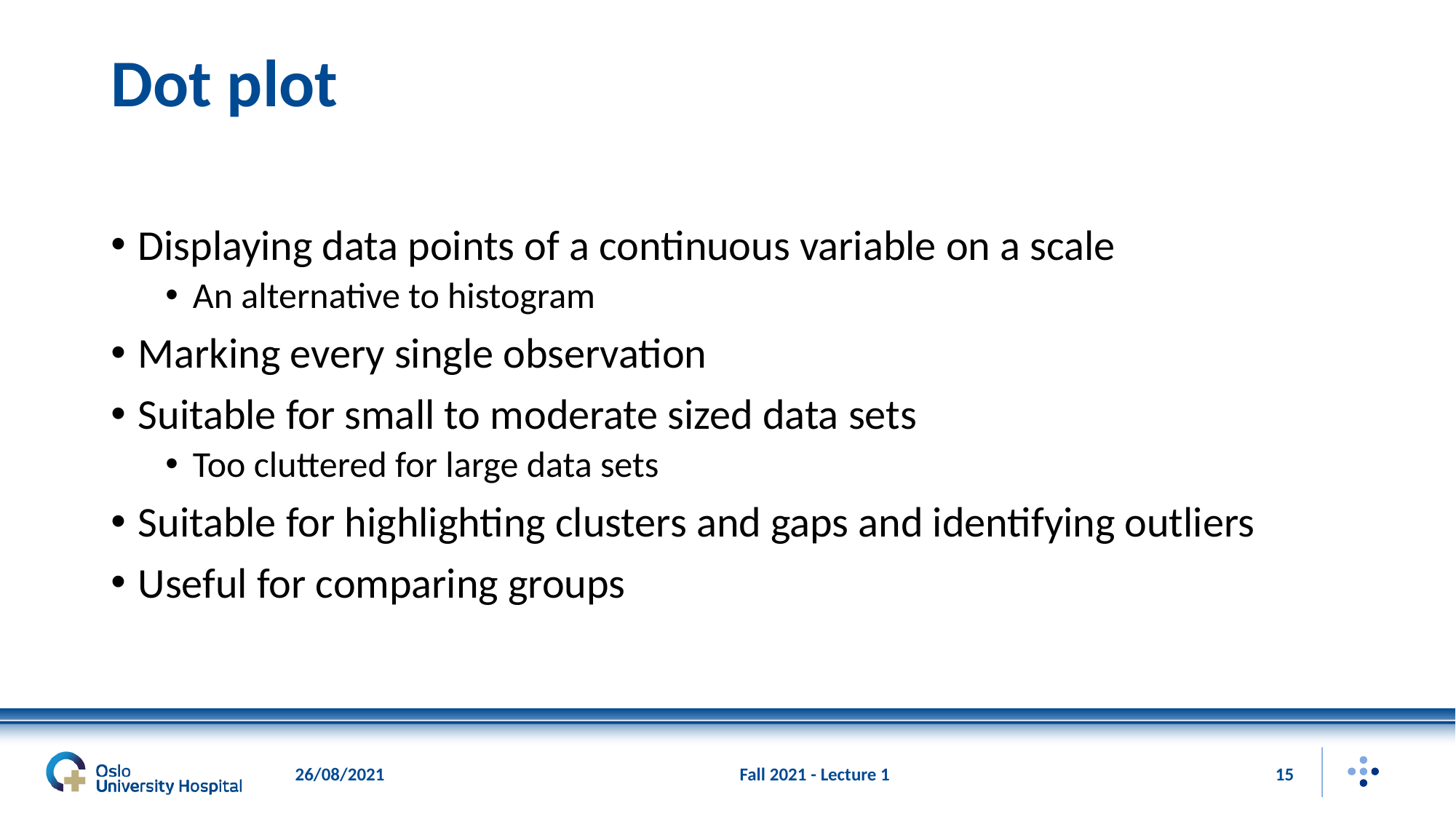

# Dot plot
Displaying data points of a continuous variable on a scale
An alternative to histogram
Marking every single observation
Suitable for small to moderate sized data sets
Too cluttered for large data sets
Suitable for highlighting clusters and gaps and identifying outliers
Useful for comparing groups
26/08/2021
Fall 2021 - Lecture 1
15